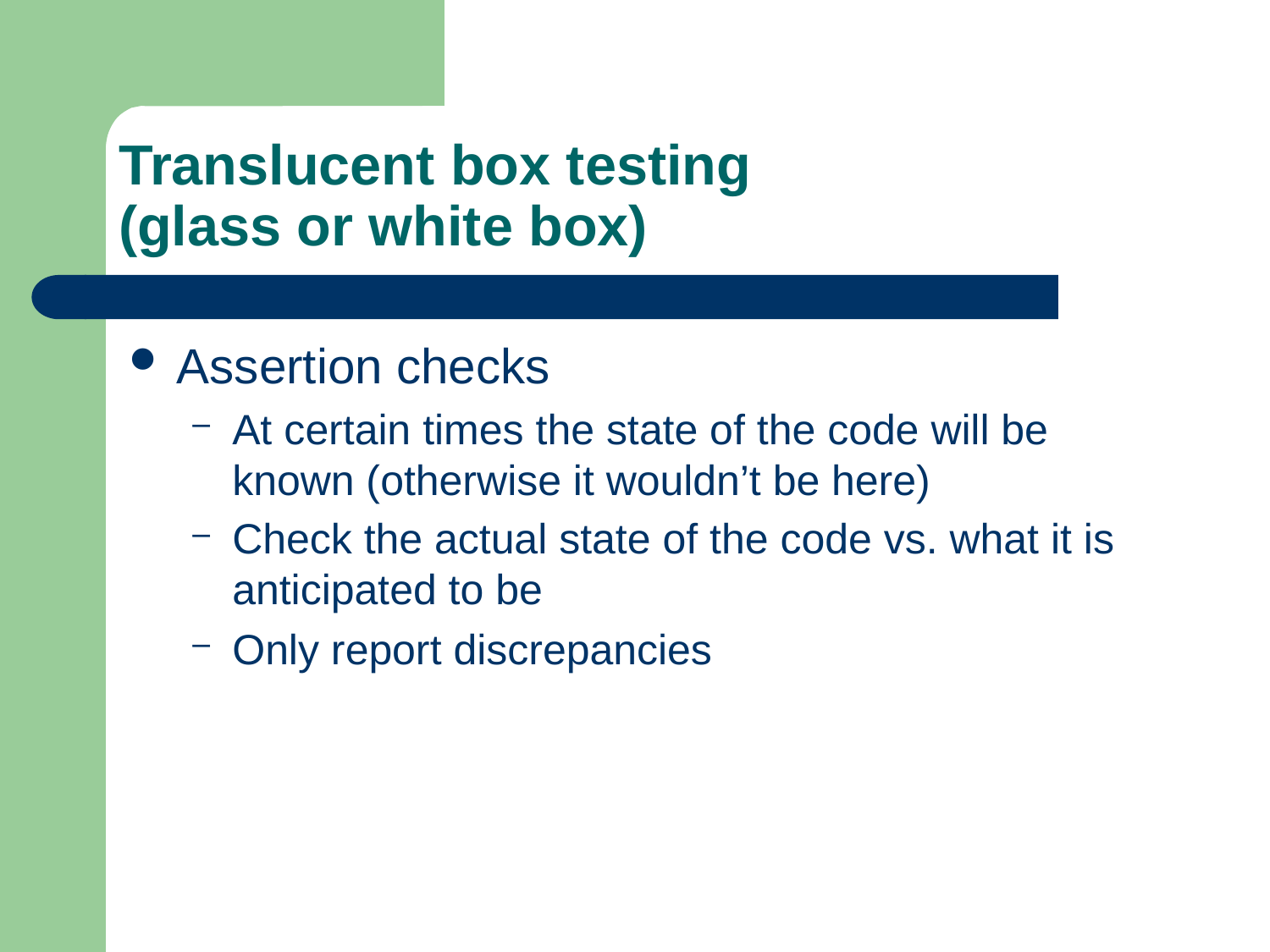

# Translucent box testing (glass or white box)
Assertion checks
At certain times the state of the code will be known (otherwise it wouldn’t be here)
Check the actual state of the code vs. what it is anticipated to be
Only report discrepancies